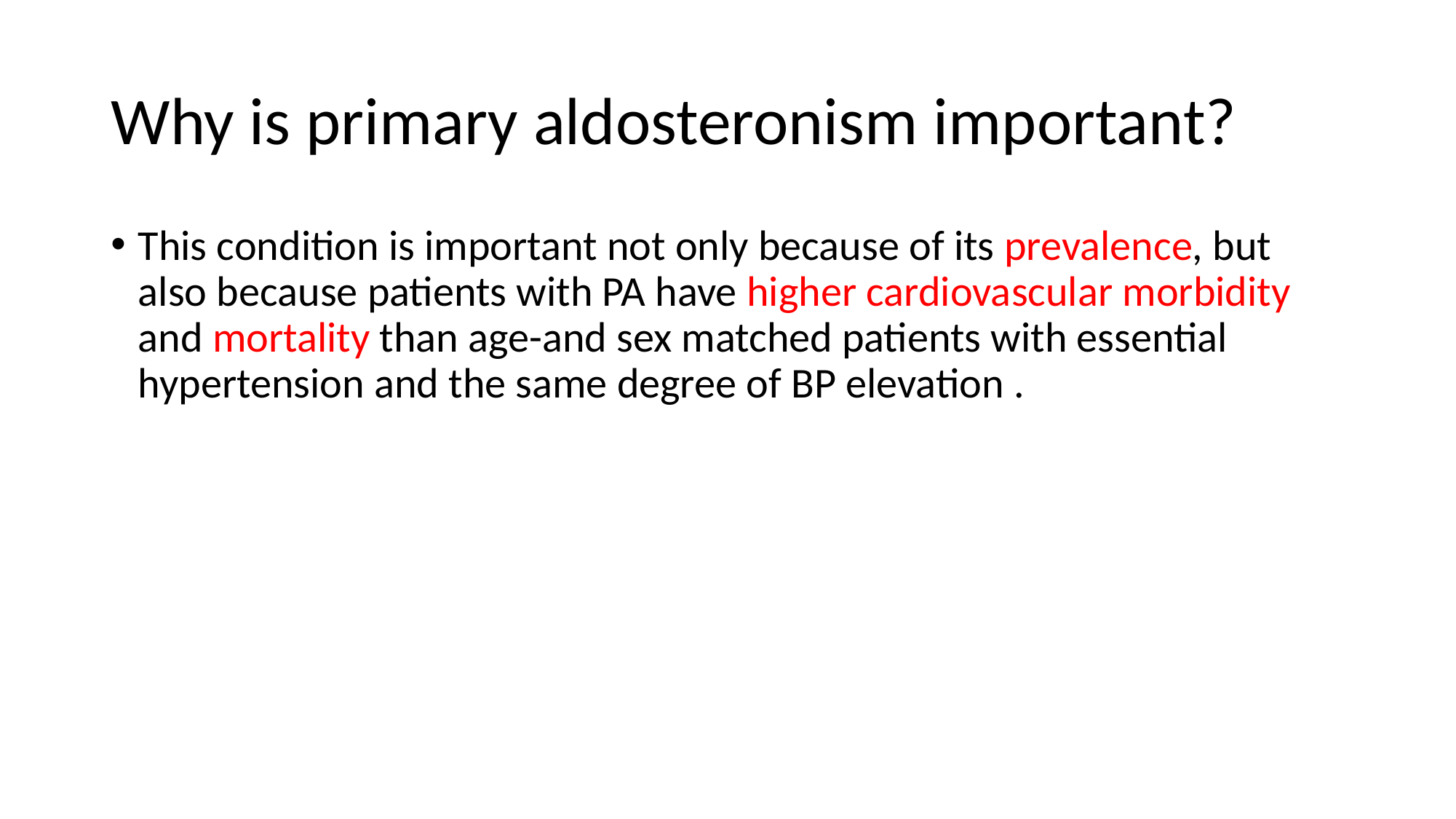

# Why is primary aldosteronism important?
This condition is important not only because of its prevalence, but also because patients with PA have higher cardiovascular morbidity and mortality than age-and sex matched patients with essential hypertension and the same degree of BP elevation .